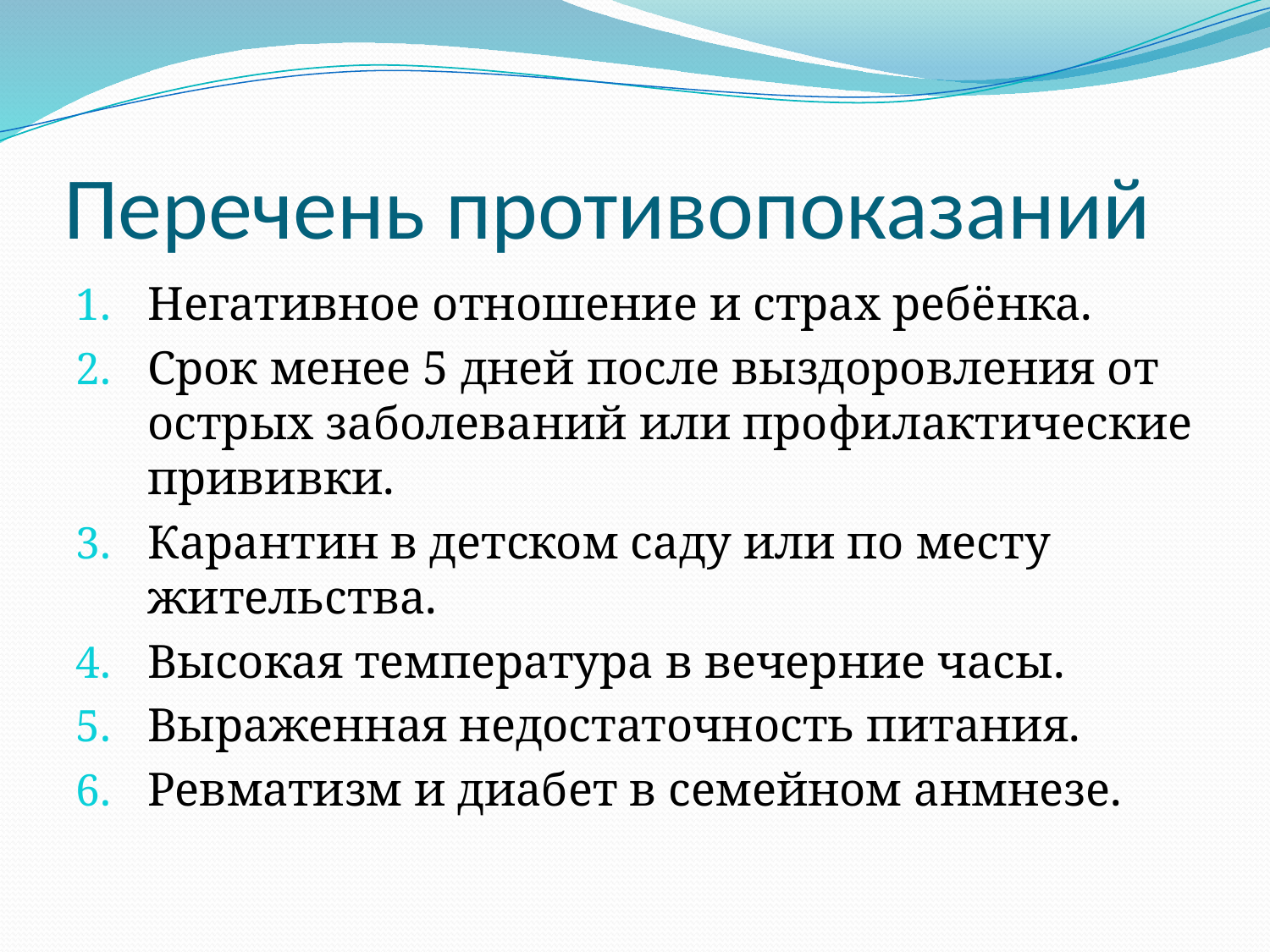

# Перечень противопоказаний
Негативное отношение и страх ребёнка.
Срок менее 5 дней после выздоровления от острых заболеваний или профилактические прививки.
Карантин в детском саду или по месту жительства.
Высокая температура в вечерние часы.
Выраженная недостаточность питания.
Ревматизм и диабет в семейном анмнезе.